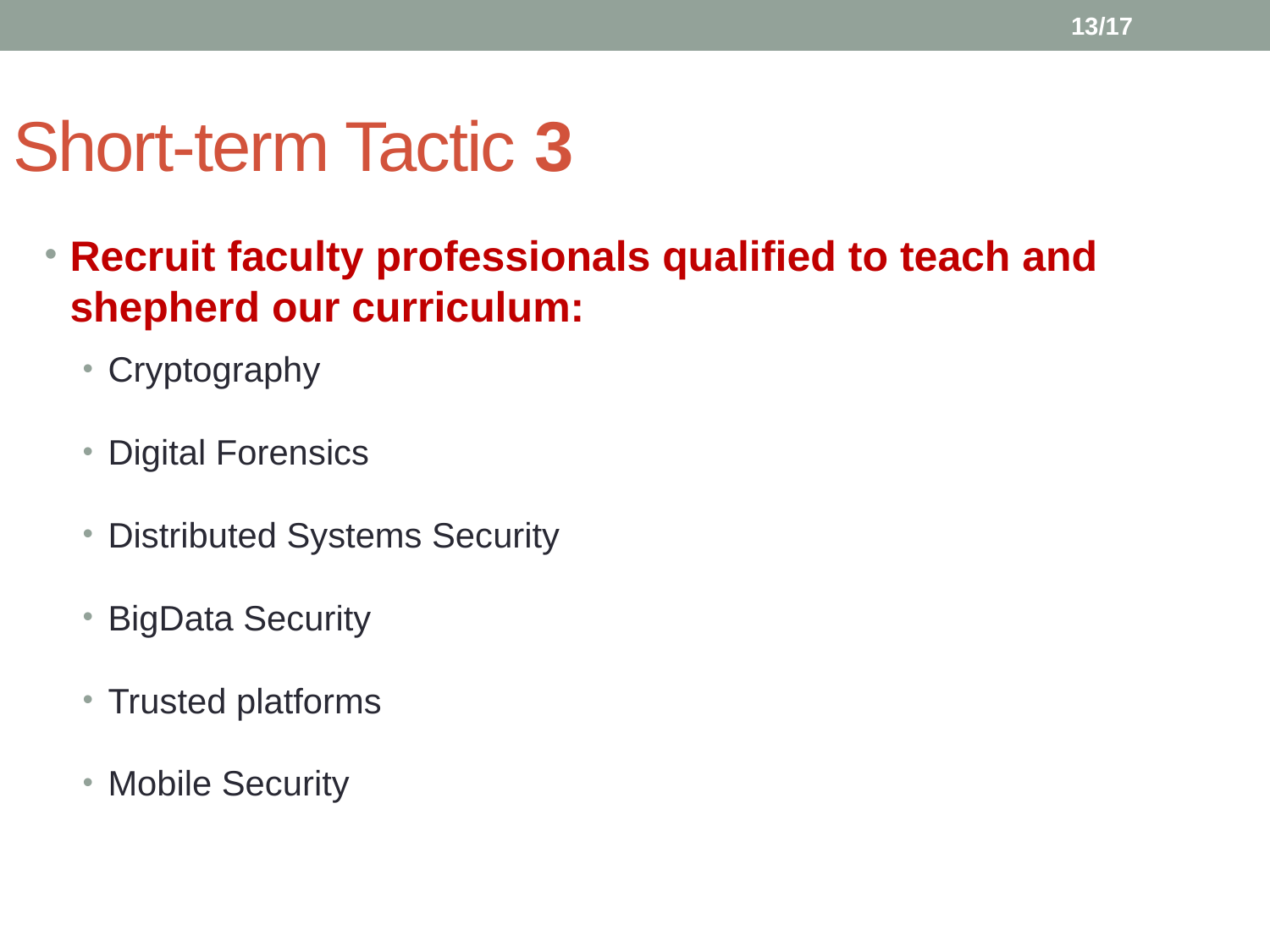

13/17
# Short-term Tactic 3
Recruit faculty professionals qualified to teach and shepherd our curriculum:

Cryptography

Digital Forensics

Distributed Systems Security

BigData Security

Trusted platforms

Mobile Security